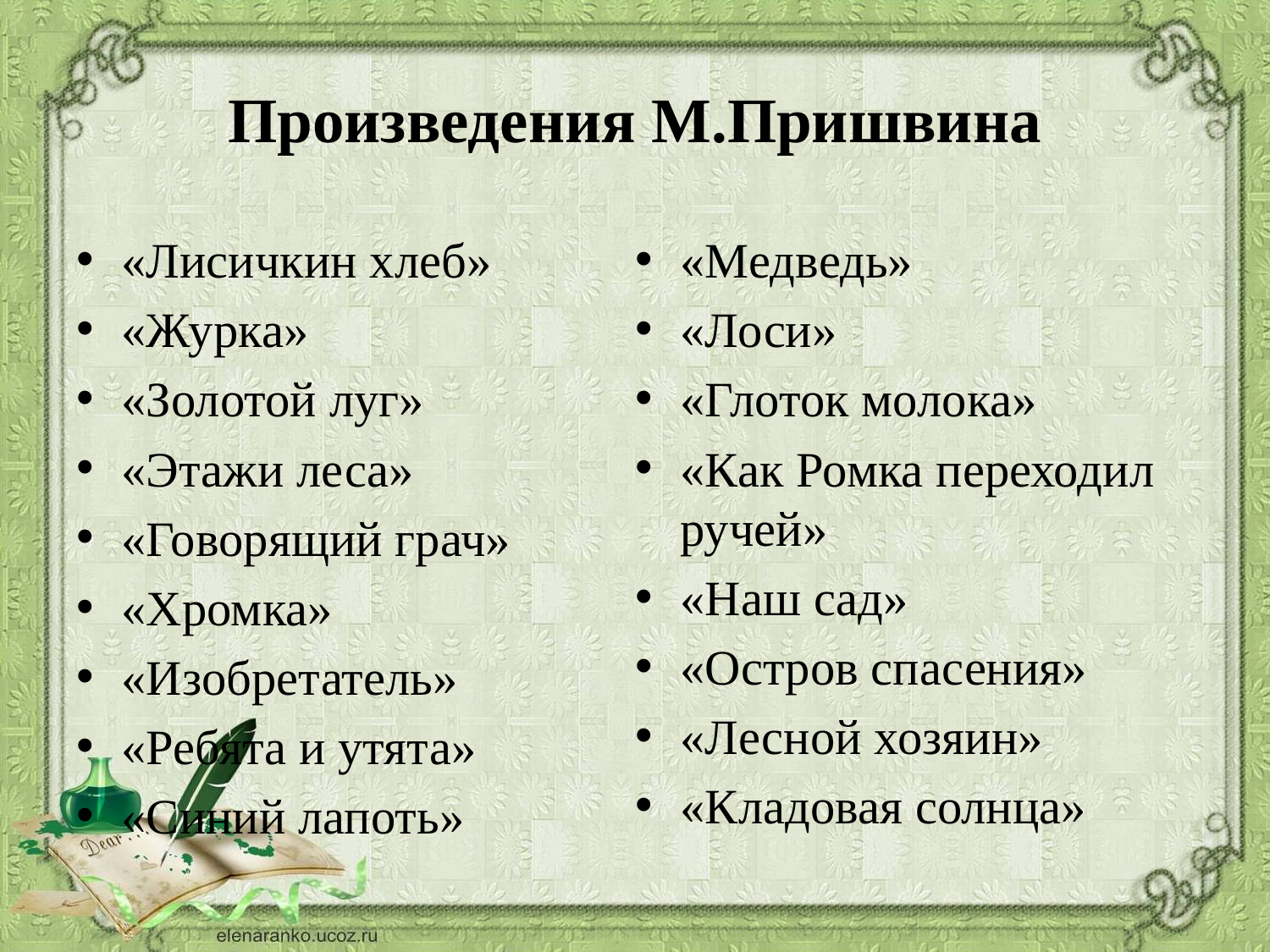

# Произведения М.Пришвина
«Лисичкин хлеб»
«Журка»
«Золотой луг»
«Этажи леса»
«Говорящий грач»
«Хромка»
«Изобретатель»
«Ребята и утята»
«Синий лапоть»
«Медведь»
«Лоси»
«Глоток молока»
«Как Ромка переходил ручей»
«Наш сад»
«Остров спасения»
«Лесной хозяин»
«Кладовая солнца»